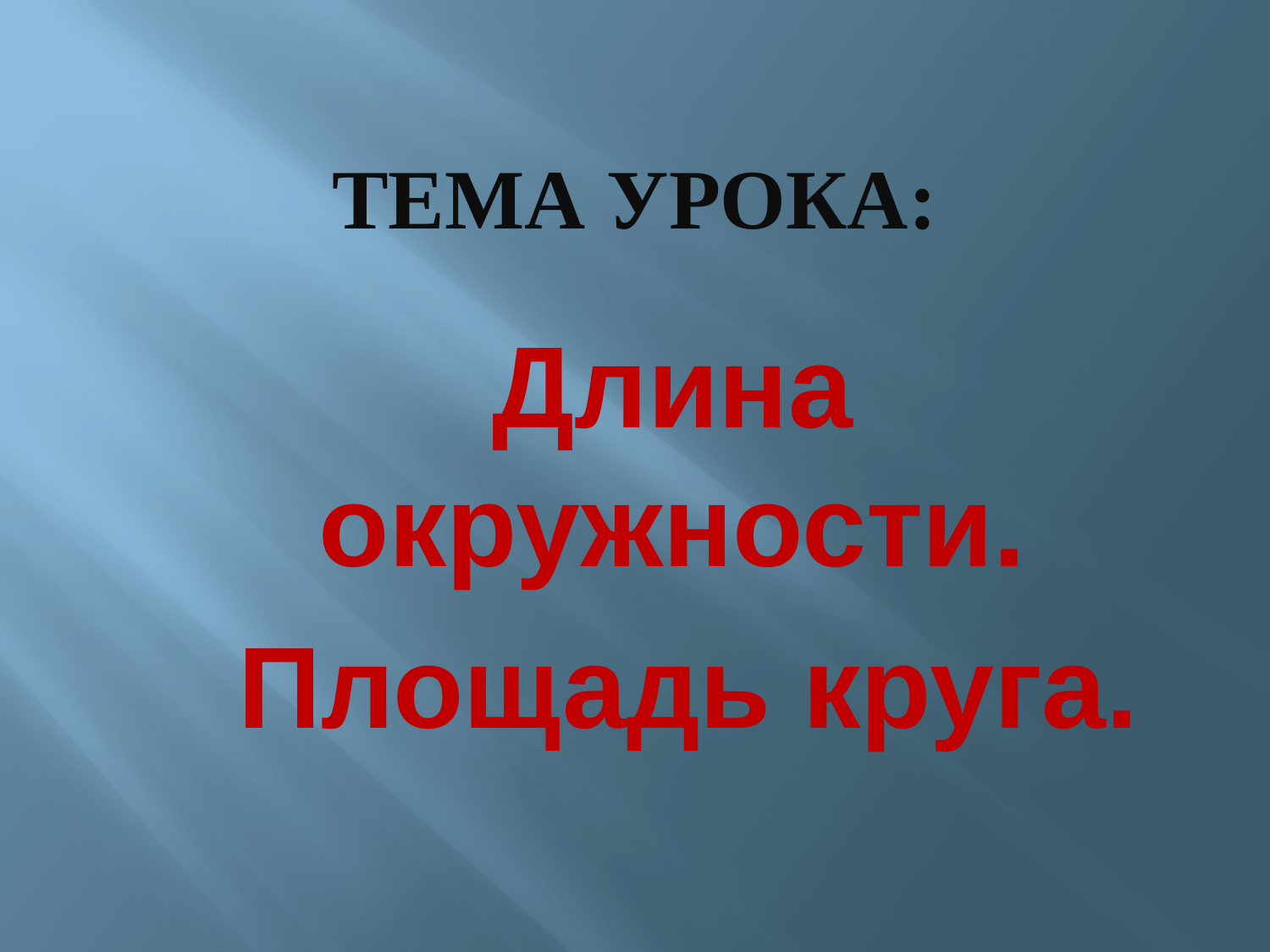

# Тема урока:
Длина окружности.
 Площадь круга.